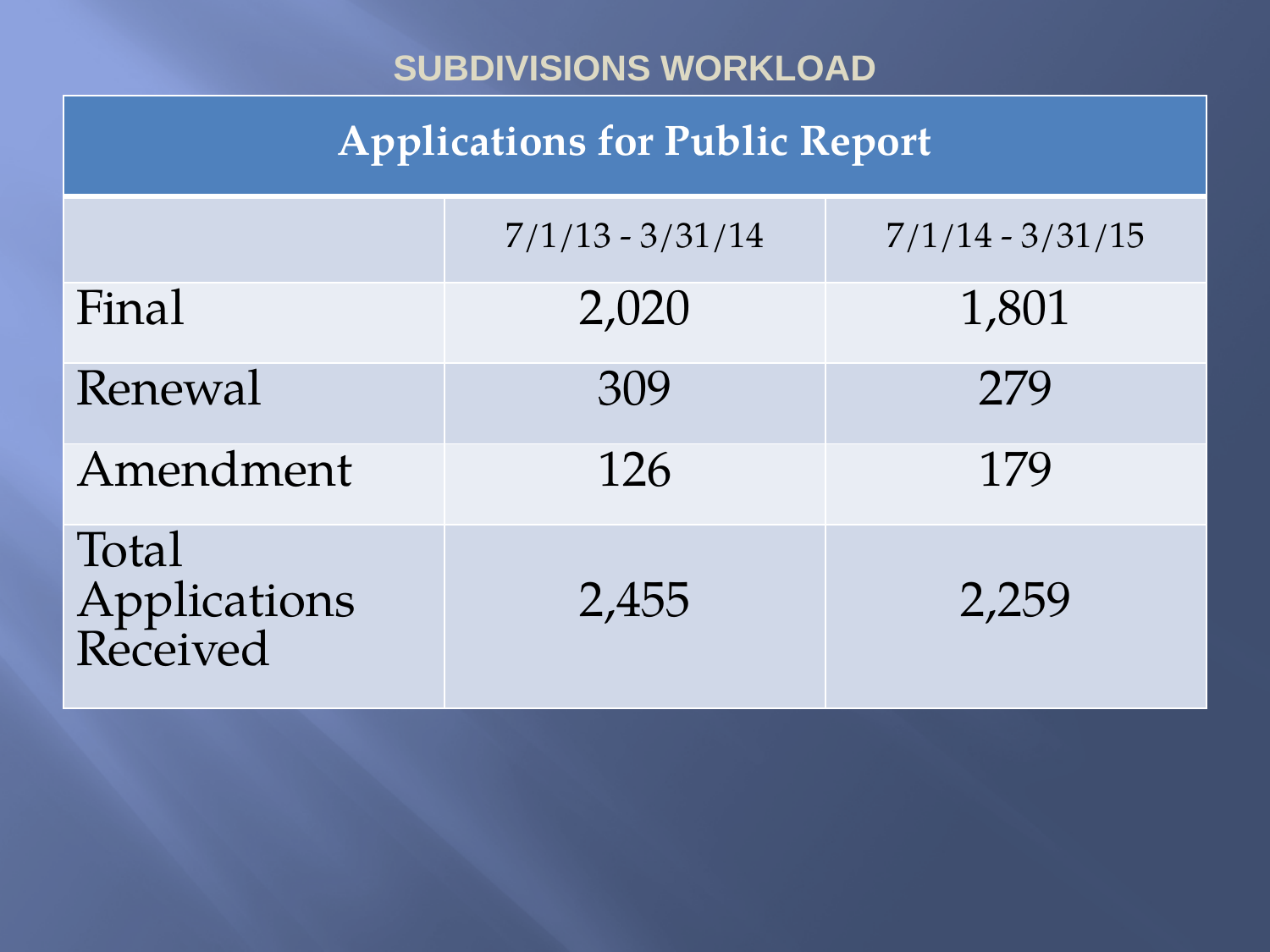

# SUBDIVISIONS WORKLOAD
| Applications for Public Report |  |  |
| --- | --- | --- |
|  | 7/1/13 - 3/31/14 | 7/1/14 - 3/31/15 |
| Final | 2,020 | 1,801 |
| Renewal | 309 | 279 |
| Amendment | 126 | 179 |
| Total Applications Received | 2,455 | 2,259 |